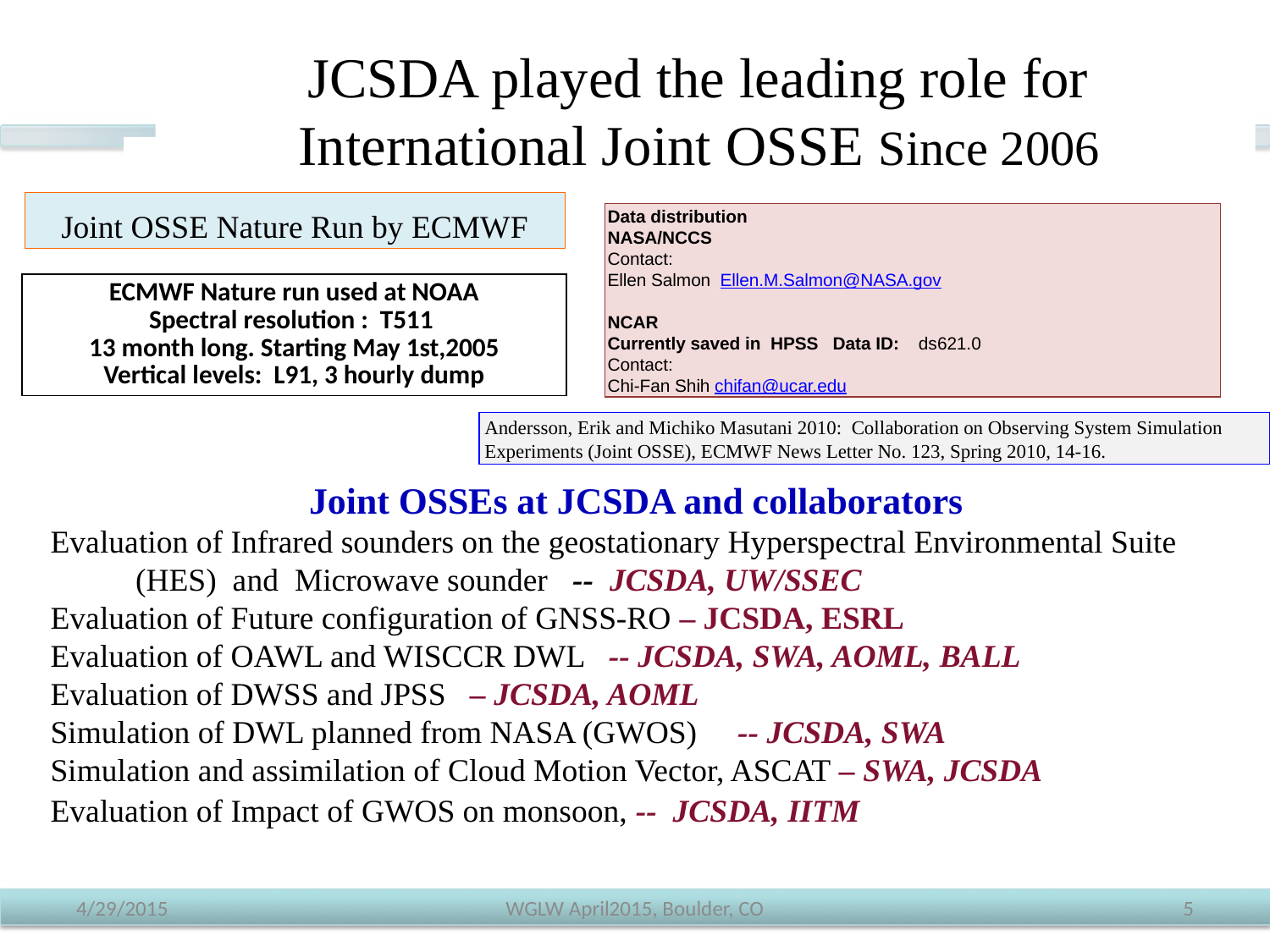

JCSDA played the leading role for
International Joint OSSE Since 2006

Joint OSSE Nature Run by ECMWF
Data distribution
NASA/NCCS
Contact:
Ellen Salmon  Ellen.M.Salmon@NASA.gov

NCAR
Currently saved in  HPSS   Data ID:    ds621.0
Contact:
Chi-Fan Shih chifan@ucar.edu
ECMWF Nature run used at NOAA
Spectral resolution :  T511
13 month long. Starting May 1st,2005
Vertical levels:  L91, 3 hourly dump
Andersson, Erik and Michiko Masutani 2010:  Collaboration on Observing System Simulation Experiments (Joint OSSE), ECMWF News Letter No. 123, Spring 2010, 14-16.
Joint OSSEs at JCSDA and collaborators
Evaluation of Infrared sounders on the geostationary Hyperspectral Environmental Suite (HES)  and  Microwave sounder   --  JCSDA, UW/SSEC
Evaluation of Future configuration of GNSS-RO – JCSDA, ESRL
Evaluation of OAWL and WISCCR DWL   -- JCSDA, SWA, AOML, BALL
Evaluation of DWSS and JPSS   – JCSDA, AOML
Simulation of DWL planned from NASA (GWOS)     -- JCSDA, SWA
Simulation and assimilation of Cloud Motion Vector, ASCAT – SWA, JCSDA
Evaluation of Impact of GWOS on monsoon, --  JCSDA, IITM

4/29/2015
WGLW April2015, Boulder, CO
5